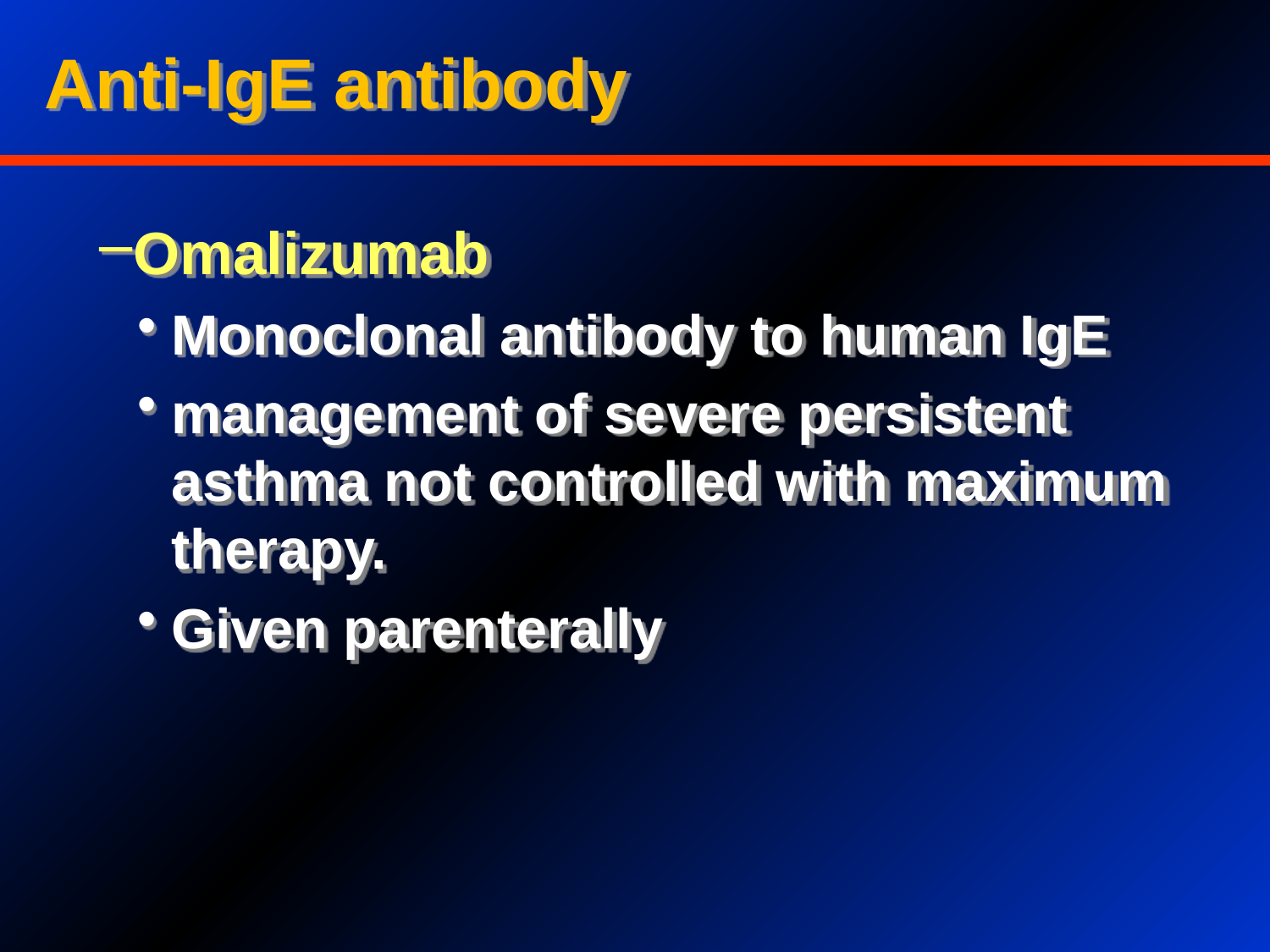

Anti-IgE antibody

Omalizumab
Monoclonal antibody to human IgE
management of severe persistent asthma not controlled with maximum therapy.
Given parenterally